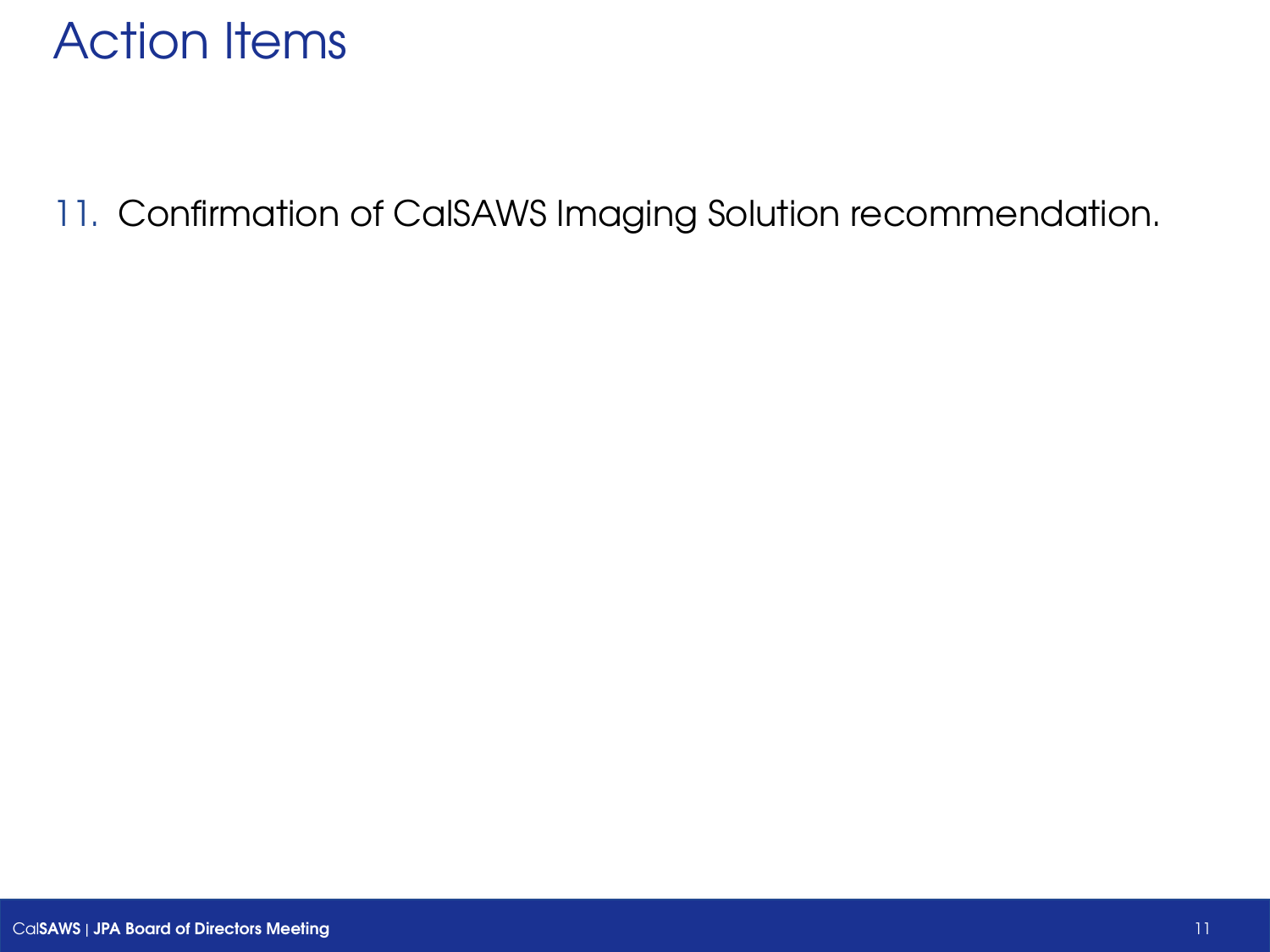

# Action Items

Confirmation of CalSAWS Imaging Solution recommendation.